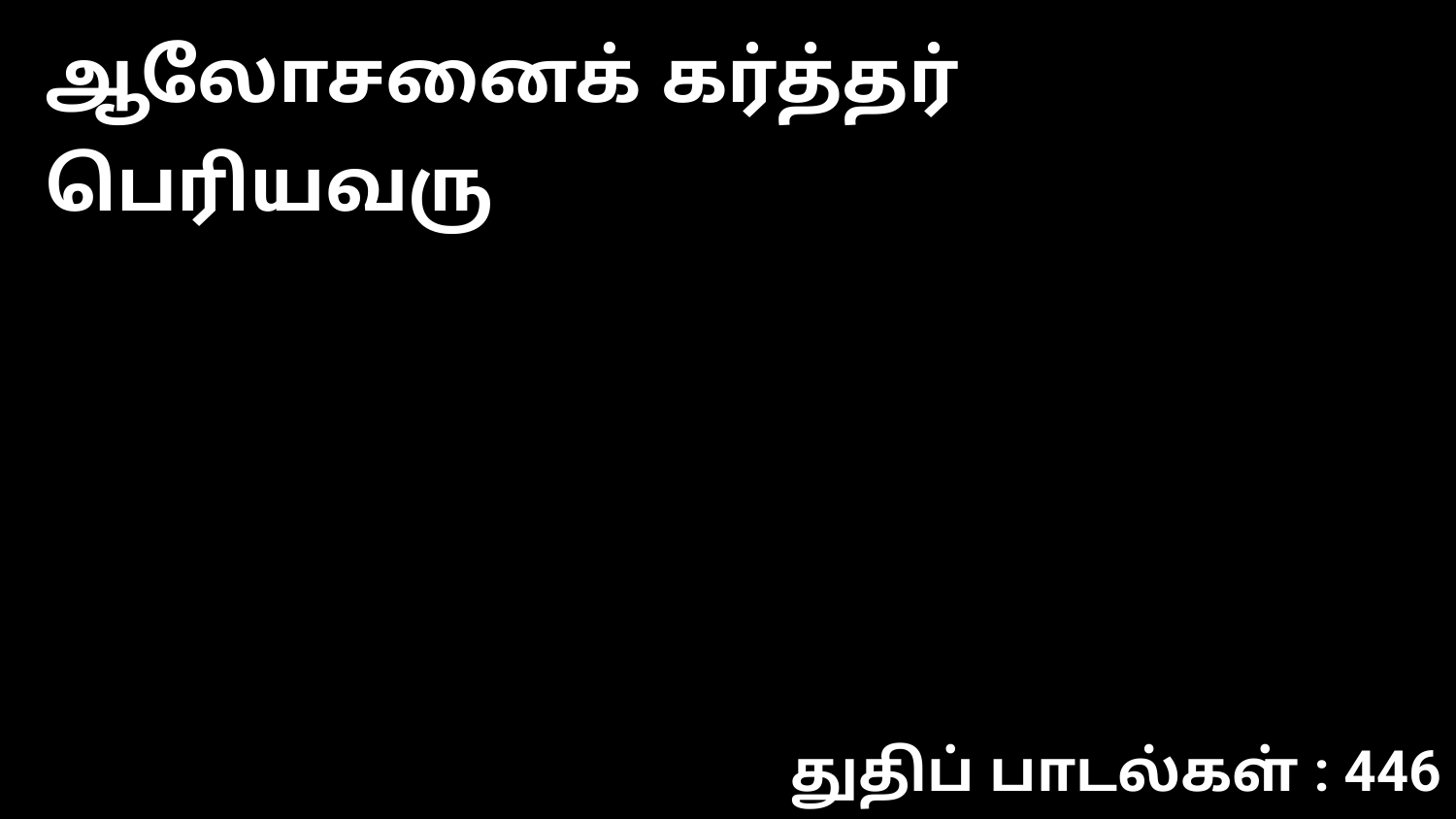

ஆலோசனைக் கர்த்தர் பெரியவரு
துதிப் பாடல்கள் : 446